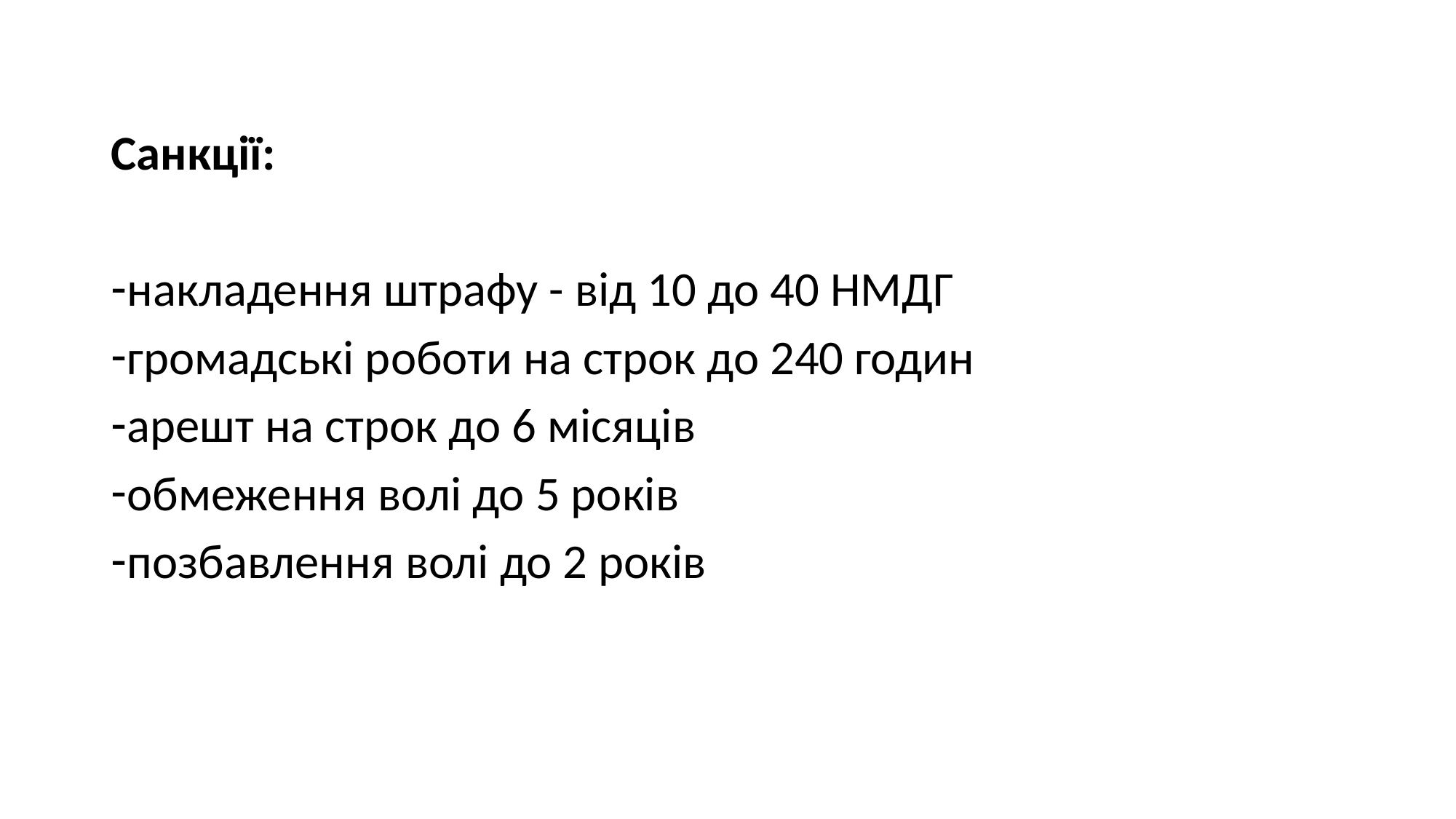

Санкції:

накладення штрафу - від 10 до 40 НМДГ
громадські роботи на строк до 240 годин
арешт на строк до 6 місяців
обмеження волі до 5 років
позбавлення волі до 2 років